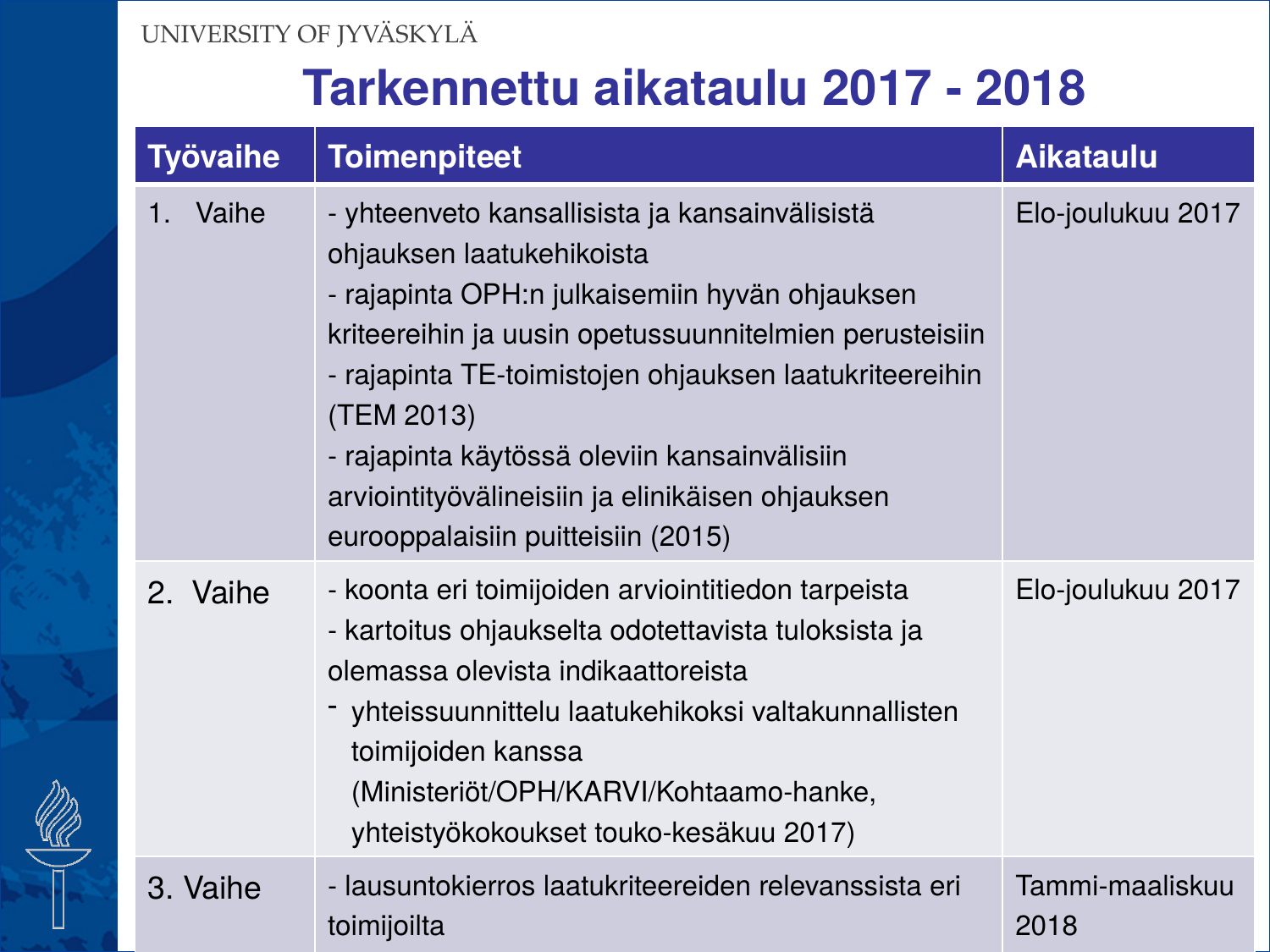

# Tarkennettu aikataulu 2017 - 2018
| Työvaihe | Toimenpiteet | Aikataulu |
| --- | --- | --- |
| Vaihe | - yhteenveto kansallisista ja kansainvälisistä ohjauksen laatukehikoista - rajapinta OPH:n julkaisemiin hyvän ohjauksen kriteereihin ja uusin opetussuunnitelmien perusteisiin - rajapinta TE-toimistojen ohjauksen laatukriteereihin (TEM 2013) - rajapinta käytössä oleviin kansainvälisiin arviointityövälineisiin ja elinikäisen ohjauksen eurooppalaisiin puitteisiin (2015) | Elo-joulukuu 2017 |
| 2. Vaihe | - koonta eri toimijoiden arviointitiedon tarpeista - kartoitus ohjaukselta odotettavista tuloksista ja olemassa olevista indikaattoreista yhteissuunnittelu laatukehikoksi valtakunnallisten toimijoiden kanssa (Ministeriöt/OPH/KARVI/Kohtaamo-hanke, yhteistyökokoukset touko-kesäkuu 2017) | Elo-joulukuu 2017 |
| 3. Vaihe | - lausuntokierros laatukriteereiden relevanssista eri toimijoilta - Saadun palautteen perusteella esitys kehikon toteutuksesta ja testaamisesta 2017-20 | Tammi-maaliskuu 2018 |